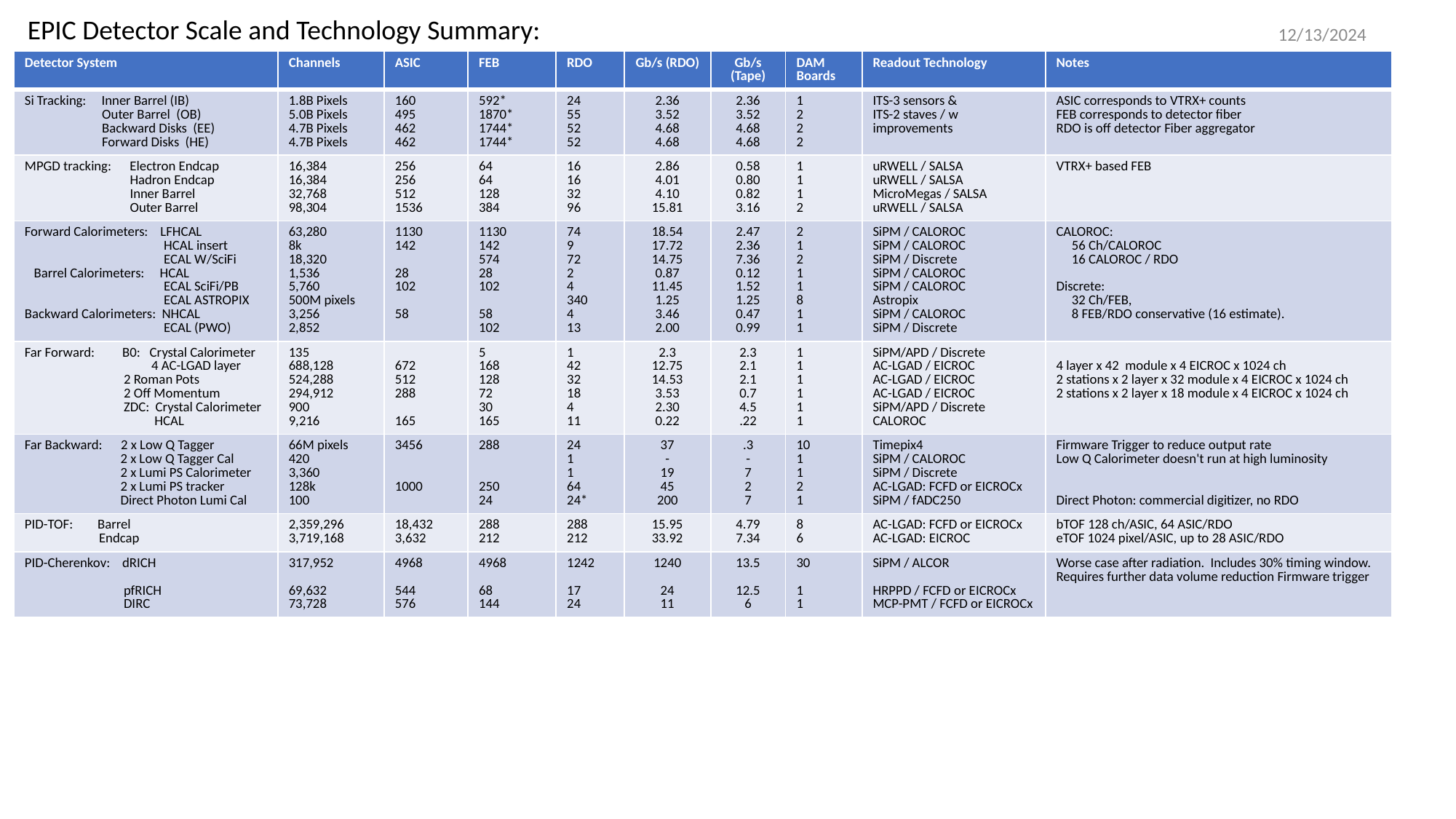

EPIC Detector Scale and Technology Summary:
12/13/2024
| Detector System | Channels | ASIC | FEB | RDO | Gb/s (RDO) | Gb/s (Tape) | DAM Boards | Readout Technology | Notes |
| --- | --- | --- | --- | --- | --- | --- | --- | --- | --- |
| Si Tracking:     Inner Barrel (IB)                          Outer Barrel  (OB)                          Backward Disks  (EE)                          Forward Disks  (HE) | 1.8B Pixels 5.0B Pixels 4.7B Pixels 4.7B Pixels | 160 495 462 462 | 592\* 1870\* 1744\* 1744\* | 24 55 52 52 | 2.36 3.52 4.68 4.68 | 2.36 3.52 4.68 4.68 | 1 2 2 2 | ITS-3 sensors & ITS-2 staves / w improvements | ASIC corresponds to VTRX+ counts FEB corresponds to detector fiber RDO is off detector Fiber aggregator |
| MPGD tracking:      Electron Endcap                                   Hadron Endcap                                   Inner Barrel                                   Outer Barrel | 16,384 16,384 32,768 98,304 | 256 256 512 1536 | 64 64 128 384 | 16 16 32 96 | 2.86 4.01 4.10 15.81 | 0.58 0.80 0.82 3.16 | 1 1 1 2 | uRWELL / SALSA uRWELL / SALSA MicroMegas / SALSA uRWELL / SALSA | VTRX+ based FEB |
| Forward Calorimeters:    LFHCAL                                              HCAL insert                                              ECAL W/SciFi    Barrel Calorimeters:     HCAL                                              ECAL SciFi/PB                                              ECAL ASTROPIX Backward Calorimeters:  NHCAL                                               ECAL (PWO) | 63,280 8k 18,320  1,536 5,760 500M pixels 3,256 2,852 | 1130 142 28 102 58 | 1130 142 574 28 102 58 102 | 74 9 72 2 4 340 4 13 | 18.54 17.72 14.75 0.87 11.45 1.25 3.46 2.00 | 2.47 2.36 7.36 0.12 1.52 1.25 0.47 0.99 | 2 1 2 1 1 8 1 1 | SiPM / CALOROC SiPM / CALOROC SiPM / Discrete SiPM / CALOROC SiPM / CALOROC Astropix SiPM / CALOROC SiPM / Discrete | CALOROC:      56 Ch/CALOROC      16 CALOROC / RDO Discrete:      32 Ch/FEB,       8 FEB/RDO conservative (16 estimate). |
| Far Forward:         B0:   Crystal Calorimeter                                          4 AC-LGAD layer                                 2 Roman Pots                                 2 Off Momentum                                 ZDC:  Crystal Calorimeter                                           HCAL | 135 688,128 524,288 294,912 900 9,216 | 672 512 288 165 | 5 168 128 72 30 165 | 1 42 32 18 4 11 | 2.3 12.75 14.53 3.53 2.30 0.22 | 2.3 2.1 2.1 0.7 4.5 .22 | 1 1 1 1 1 1 | SiPM/APD / Discrete AC-LGAD / EICROC AC-LGAD / EICROC AC-LGAD / EICROC SiPM/APD / Discrete CALOROC | 4 layer x 42  module x 4 EICROC x 1024 ch 2 stations x 2 layer x 32 module x 4 EICROC x 1024 ch 2 stations x 2 layer x 18 module x 4 EICROC x 1024 ch |
| Far Backward:      2 x Low Q Tagger                                2 x Low Q Tagger Cal                                2 x Lumi PS Calorimeter                                2 x Lumi PS tracker                                Direct Photon Lumi Cal | 66M pixels 420 3,360 128k 100 | 3456 1000 | 288 250 24 | 24 1 1 64 24\* | 37 - 19 45 200 | .3 - 7 2 7 | 10 1 1 2 1 | Timepix4  SiPM / CALOROC SiPM / Discrete  AC-LGAD: FCFD or EICROCx SiPM / fADC250 | Firmware Trigger to reduce output rate Low Q Calorimeter doesn't run at high luminosity Direct Photon: commercial digitizer, no RDO |
| PID-TOF:        Barrel                         Endcap | 2,359,296 3,719,168 | 18,432 3,632 | 288 212 | 288 212 | 15.95 33.92 | 4.79 7.34 | 8 6 | AC-LGAD: FCFD or EICROCx AC-LGAD: EICROC | bTOF 128 ch/ASIC, 64 ASIC/RDO eTOF 1024 pixel/ASIC, up to 28 ASIC/RDO |
| PID-Cherenkov:    dRICH                                 pfRICH                                  DIRC | 317,952 69,632 73,728 | 4968 544 576 | 4968 68 144 | 1242 17 24 | 1240 24 11 | 13.5 12.5 6 | 30 1 1 | SiPM / ALCOR HRPPD / FCFD or EICROCx MCP-PMT / FCFD or EICROCx | Worse case after radiation.  Includes 30% timing window.  Requires further data volume reduction Firmware trigger |